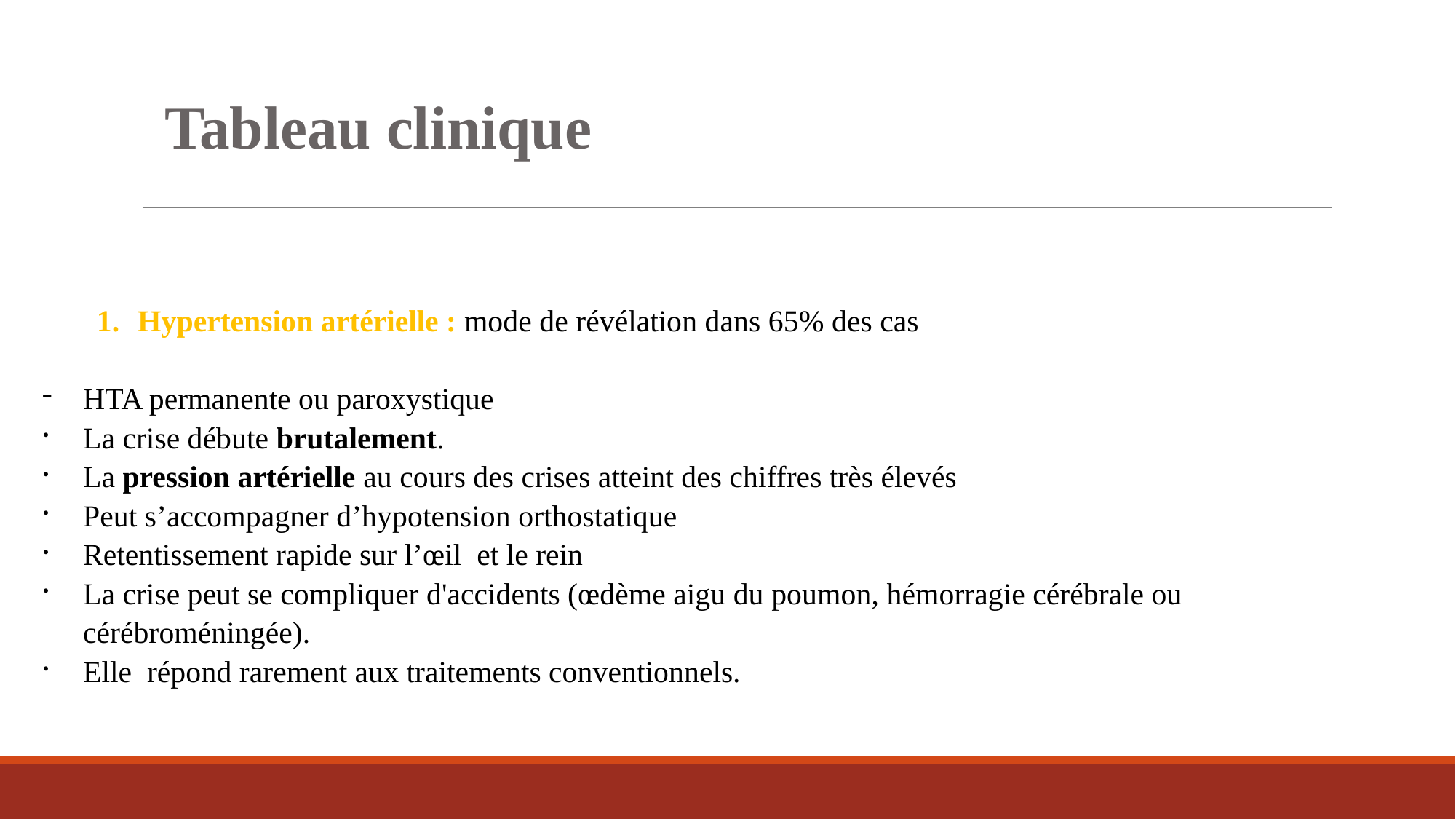

Tableau clinique

Hypertension artérielle : mode de révélation dans 65% des cas

HTA permanente ou paroxystique
La crise débute brutalement.
La pression artérielle au cours des crises atteint des chiffres très élevés
Peut s’accompagner d’hypotension orthostatique
Retentissement rapide sur l’œil  et le rein
La crise peut se compliquer d'accidents (œdème aigu du poumon, hémorragie cérébrale ou cérébroméningée).
Elle  répond rarement aux traitements conventionnels.